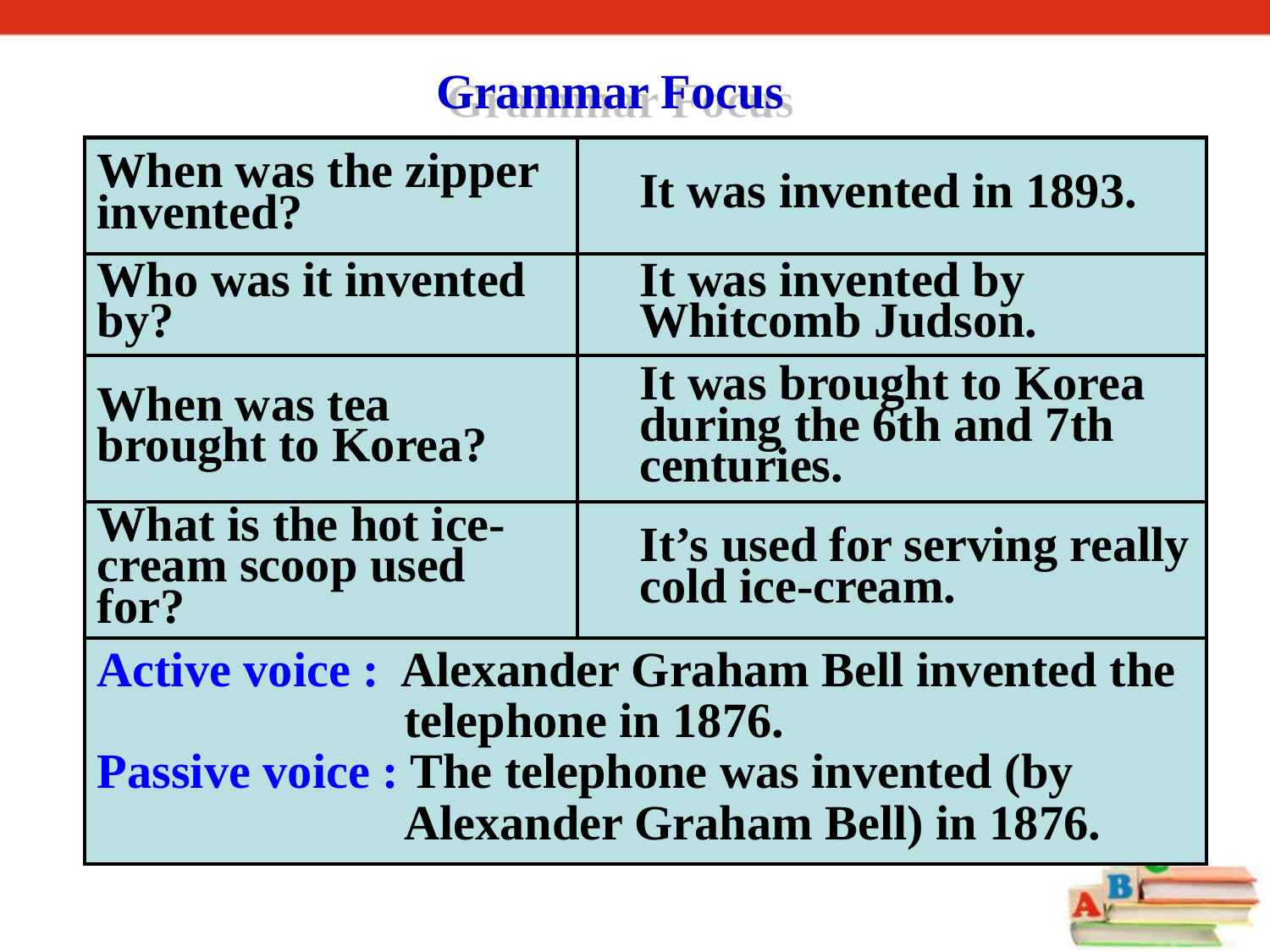

Grammar Focus
| When was the zipper invented? | It was invented in 1893. |
| --- | --- |
| Who was it invented by? | It was invented by Whitcomb Judson. |
| When was tea brought to Korea? | It was brought to Korea during the 6th and 7th centuries. |
| What is the hot ice-cream scoop used for? | It’s used for serving really cold ice-cream. |
| Active voice : Alexander Graham Bell invented the telephone in 1876. Passive voice : The telephone was invented (by Alexander Graham Bell) in 1876. |  |